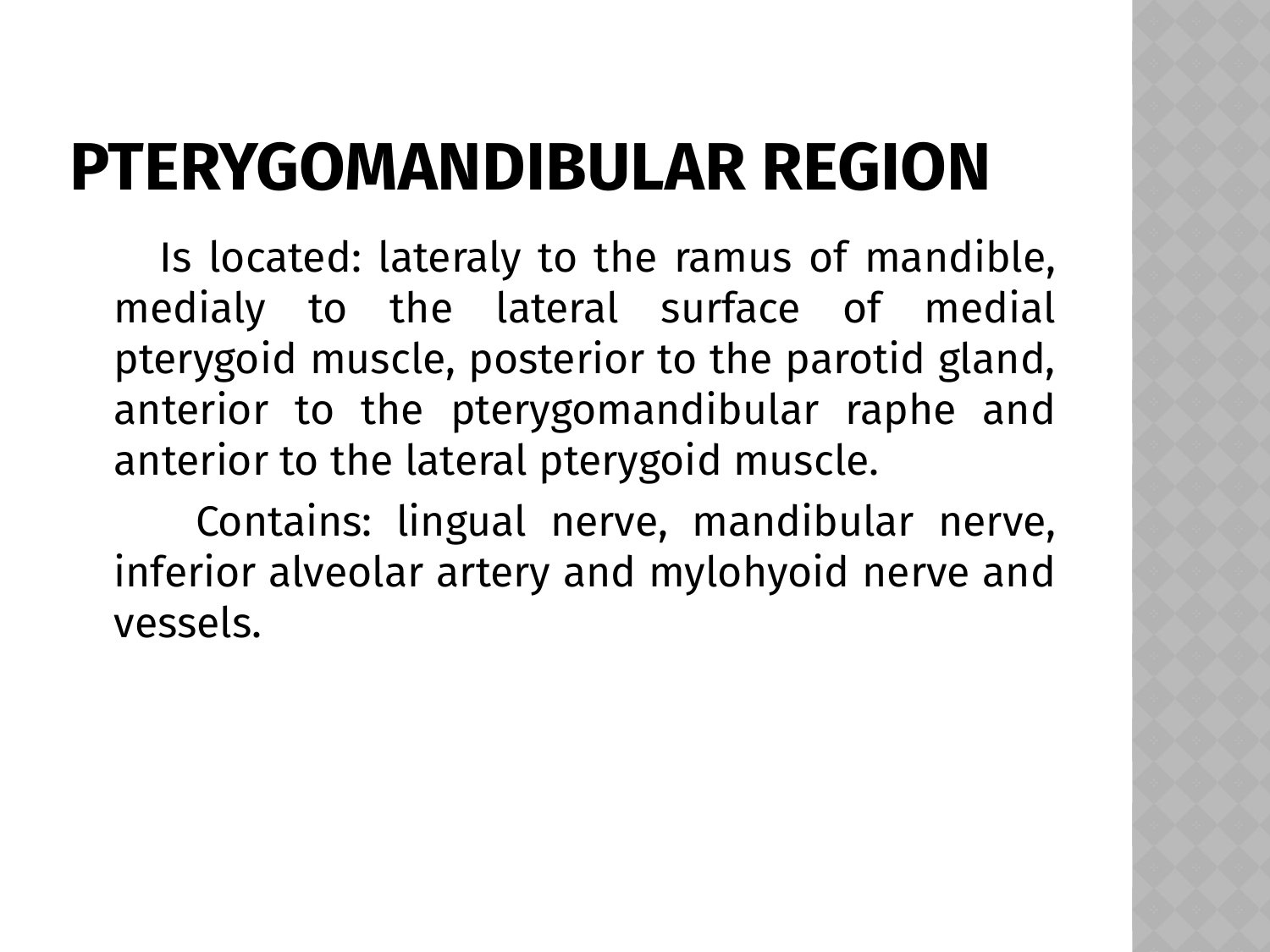

# Pterygomandibular region
     Is located: lateraly to the ramus of mandible, medialy to the lateral surface of medial pterygoid muscle, posterior to the parotid gland, anterior to the pterygomandibular raphe and anterior to the lateral pterygoid muscle.
     Contains: lingual nerve, mandibular nerve, inferior alveolar artery and mylohyoid nerve and vessels.